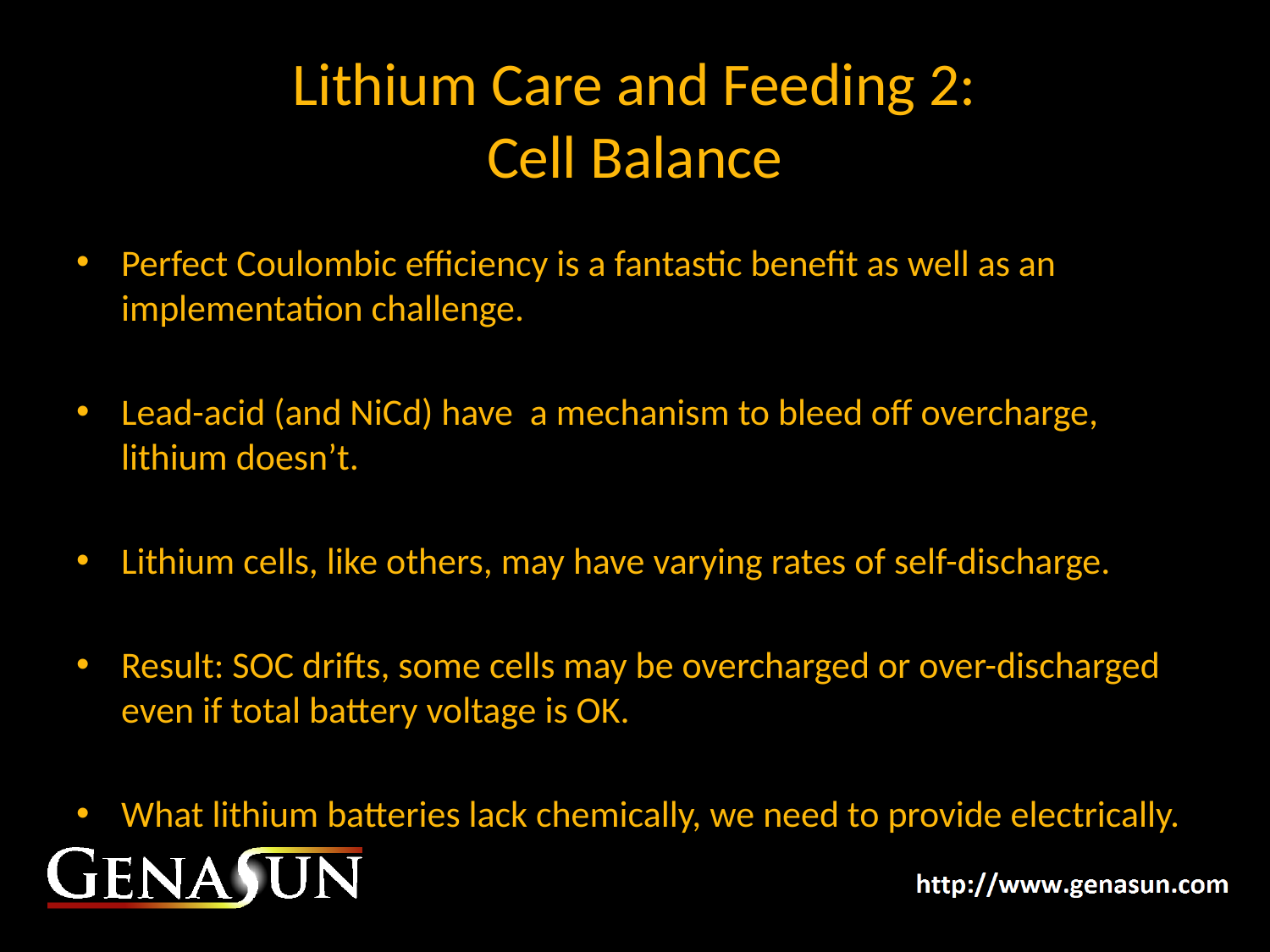

# Lithium Care and Feeding 2: Cell Balance
Perfect Coulombic efficiency is a fantastic benefit as well as an implementation challenge.

Lead-acid (and NiCd) have  a mechanism to bleed off overcharge, lithium doesn’t.

Lithium cells, like others, may have varying rates of self-discharge.

Result: SOC drifts, some cells may be overcharged or over-discharged even if total battery voltage is OK.

What lithium batteries lack chemically, we need to provide electrically.